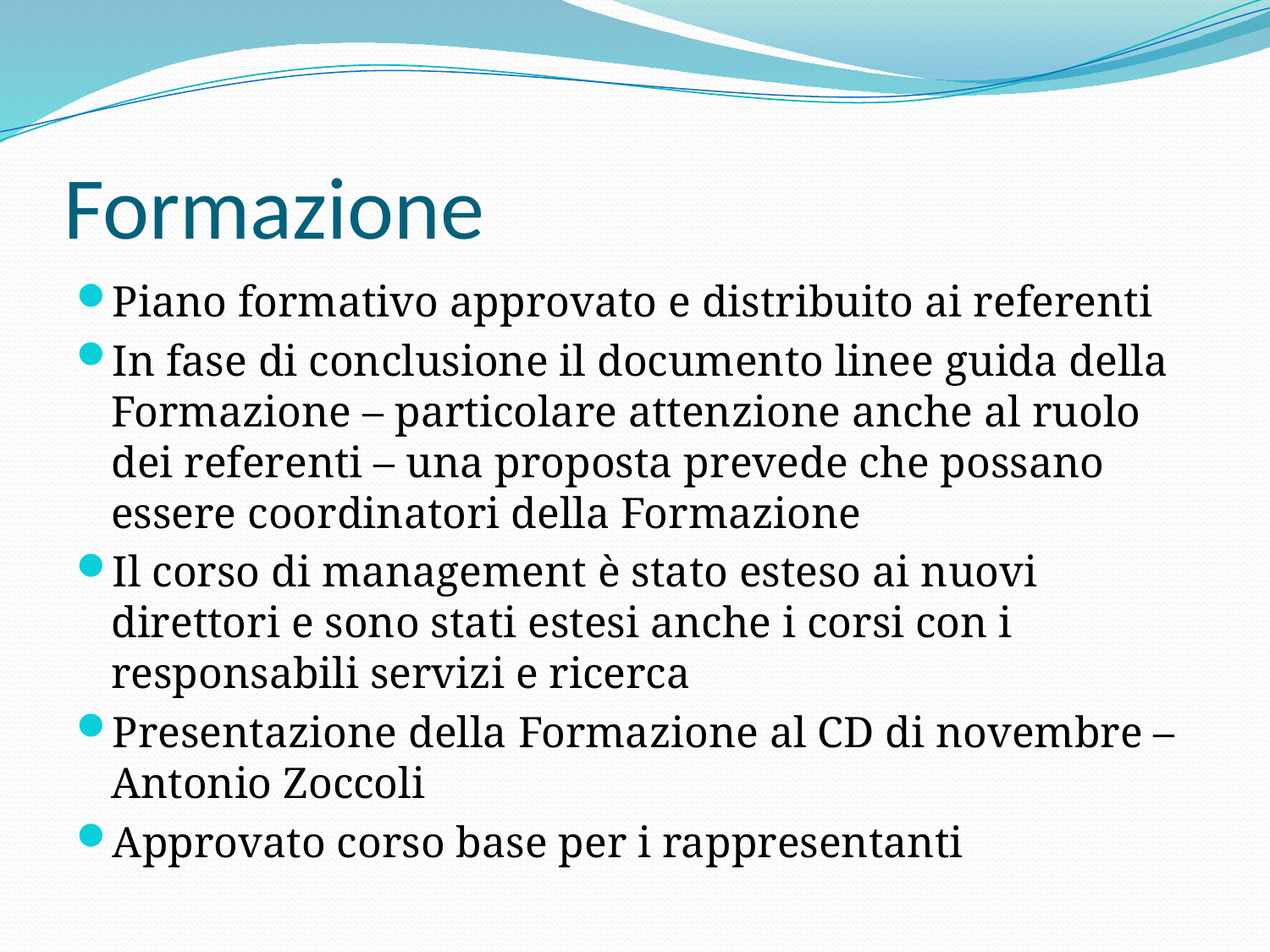

# Formazione
Piano formativo approvato e distribuito ai referenti
In fase di conclusione il documento linee guida della Formazione – particolare attenzione anche al ruolo dei referenti – una proposta prevede che possano essere coordinatori della Formazione
Il corso di management è stato esteso ai nuovi direttori e sono stati estesi anche i corsi con i responsabili servizi e ricerca
Presentazione della Formazione al CD di novembre – Antonio Zoccoli
Approvato corso base per i rappresentanti